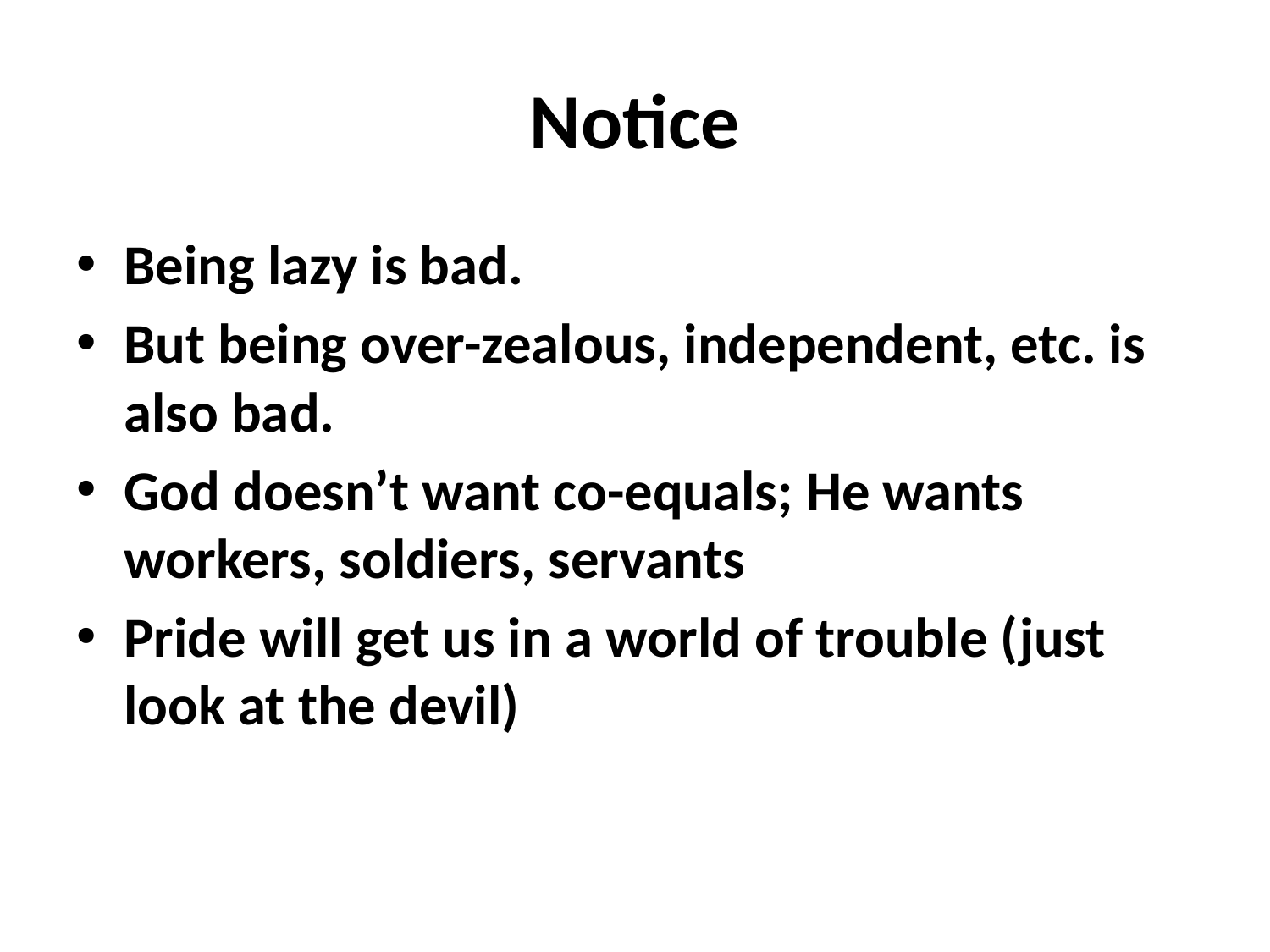

# Notice
Being lazy is bad.
But being over-zealous, independent, etc. is also bad.
God doesn’t want co-equals; He wants workers, soldiers, servants
Pride will get us in a world of trouble (just look at the devil)